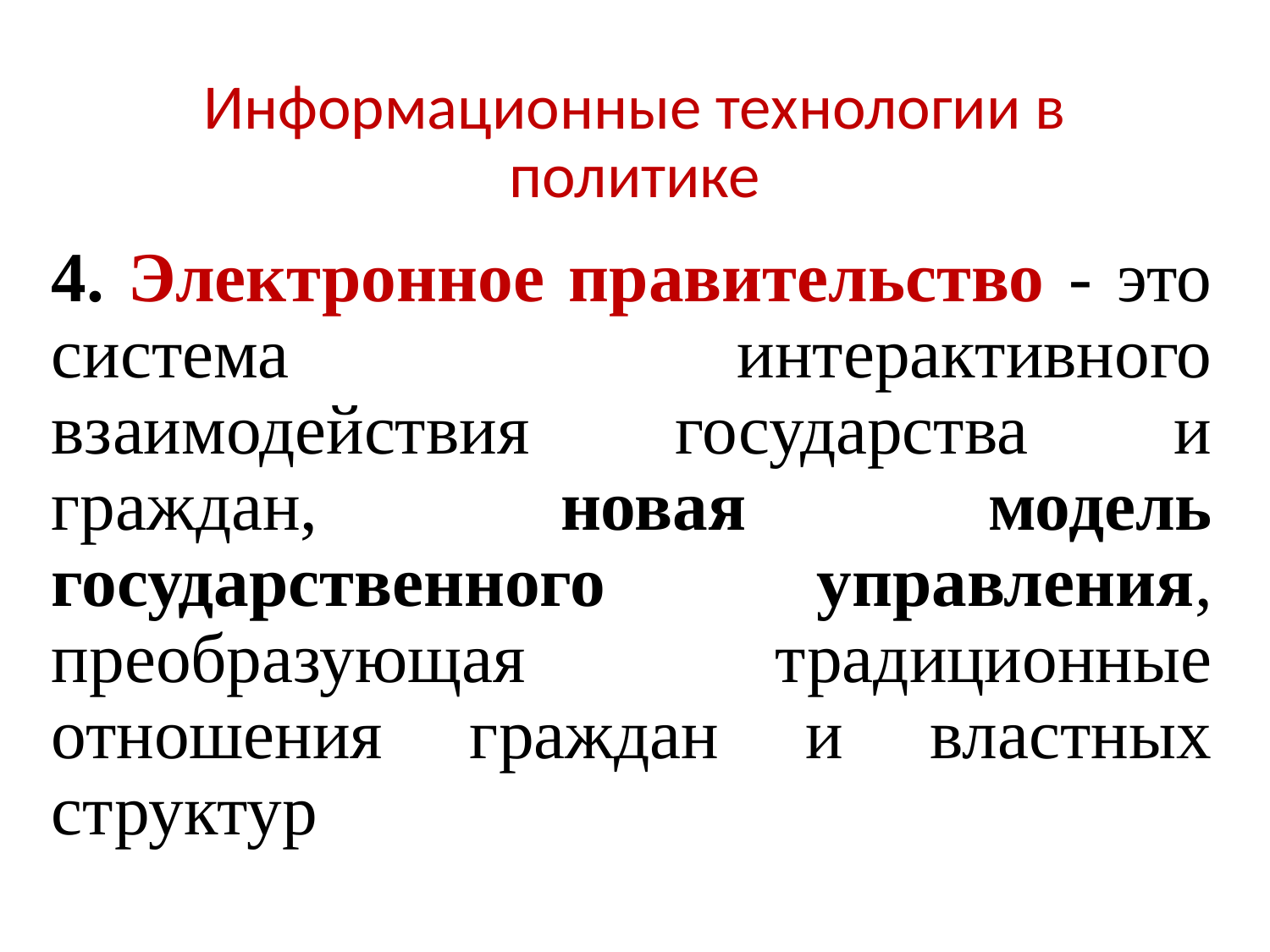

# Информационные технологии в политике
4. Электронное правительство - это система интерак­тивного взаимодействия государства и граждан, новая модель государственного управления, преобразующая традиционные отношения граждан и властных структур